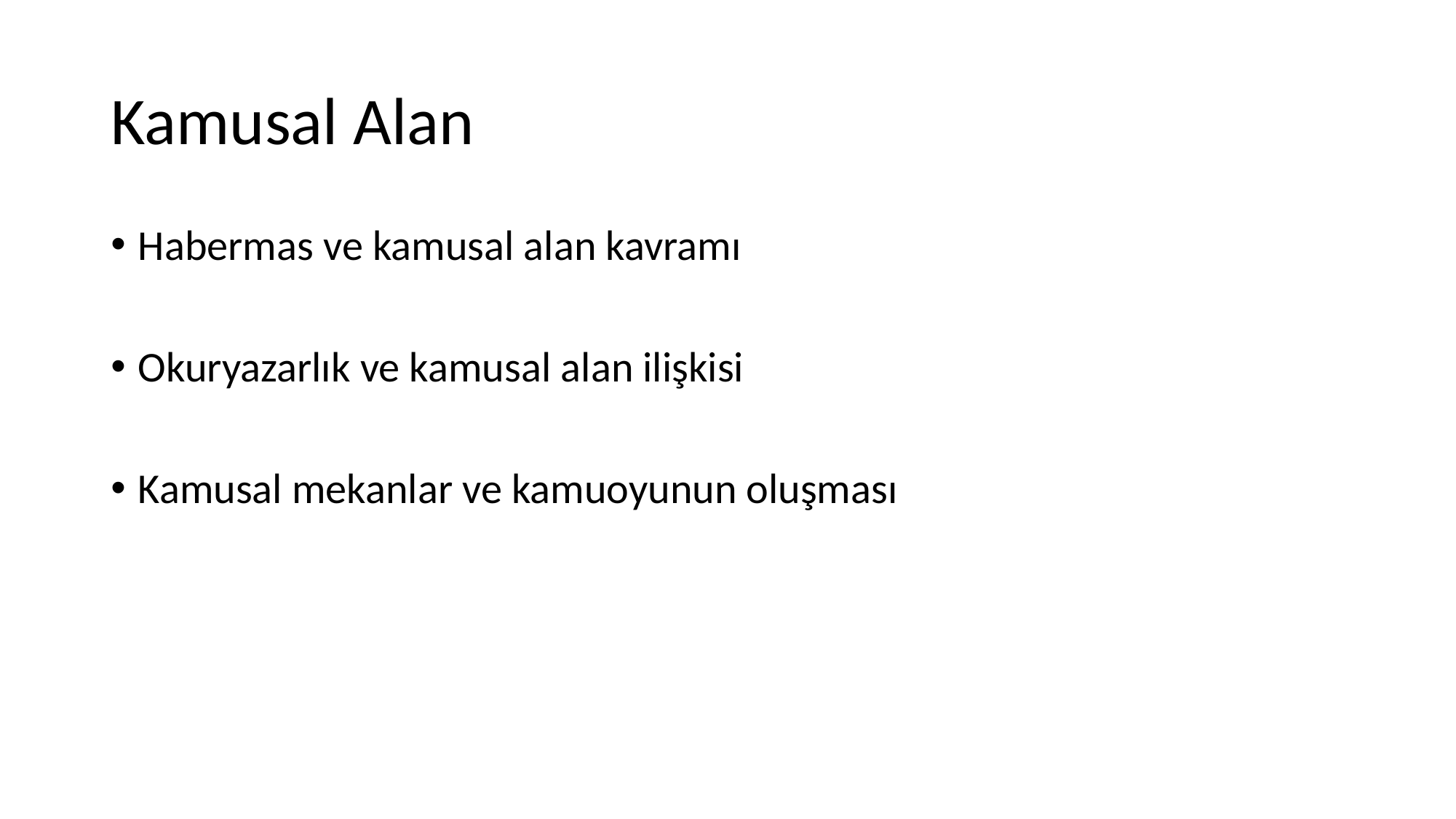

# Kamusal Alan
Habermas ve kamusal alan kavramı

Okuryazarlık ve kamusal alan ilişkisi

Kamusal mekanlar ve kamuoyunun oluşması